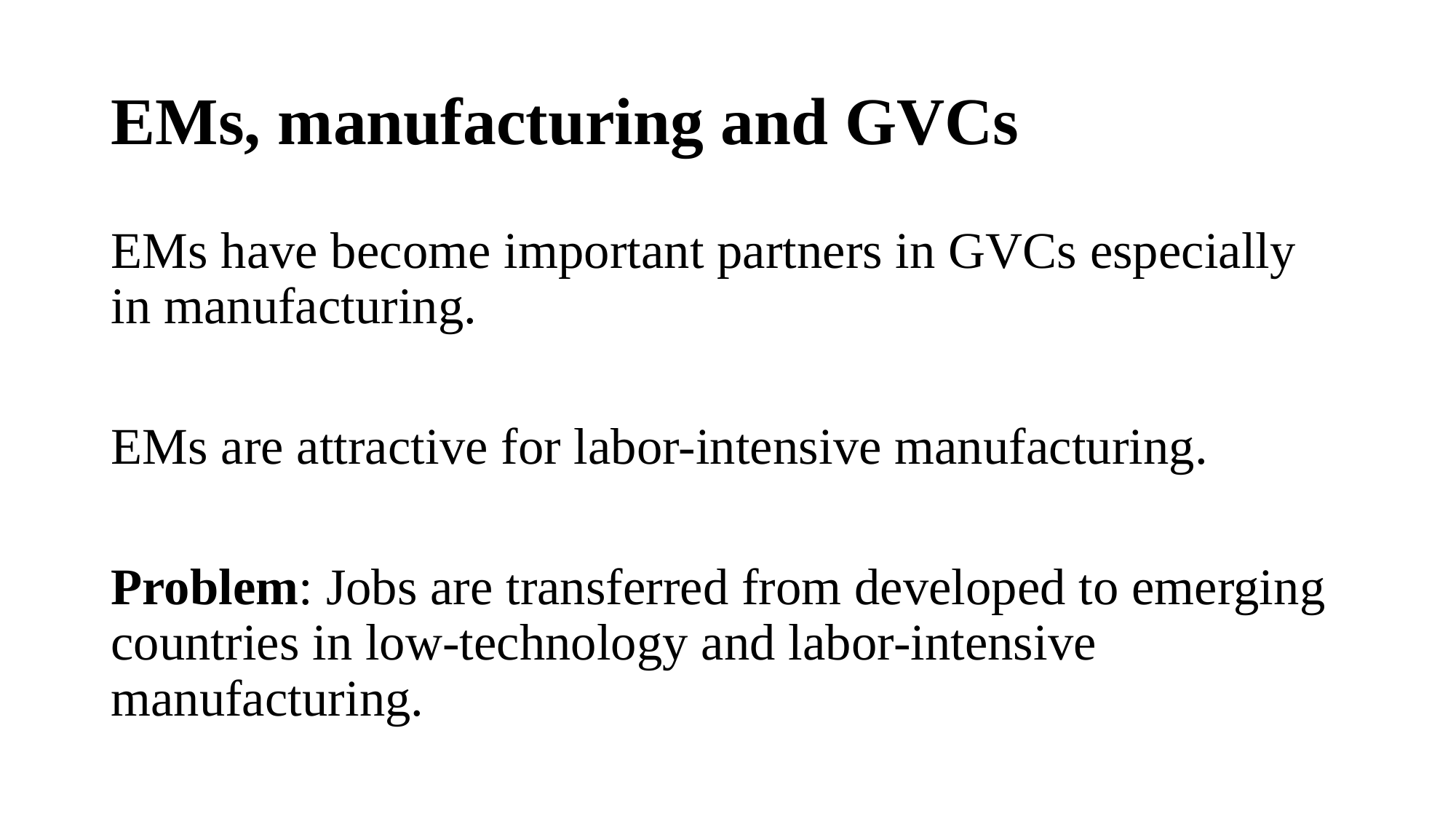

# EMs, manufacturing and GVCs
EMs have become important partners in GVCs especially in manufacturing.

EMs are attractive for labor-intensive manufacturing.

Problem: Jobs are transferred from developed to emerging countries in low-technology and labor-intensive manufacturing.